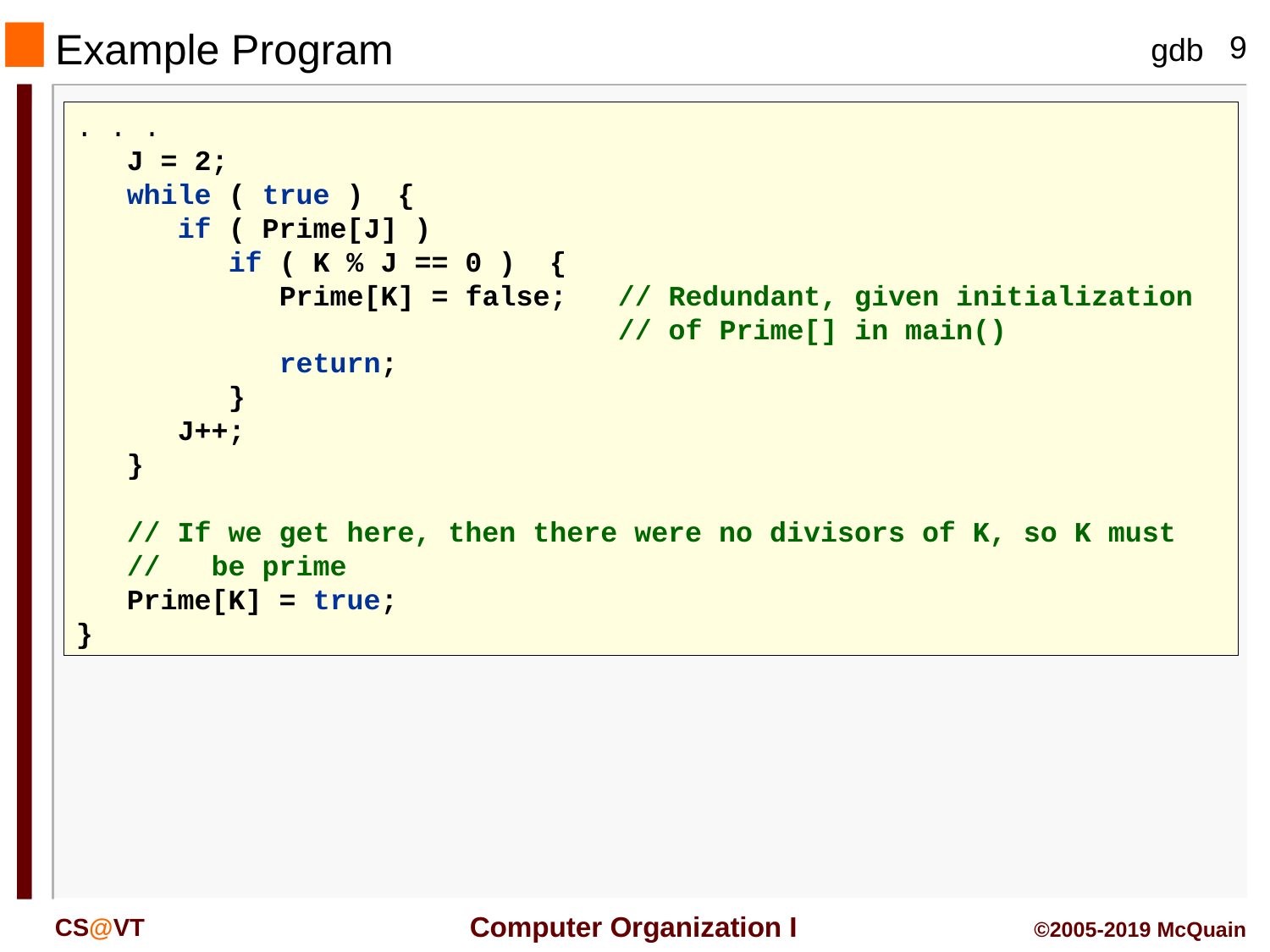

Example Program
. . .
   J = 2;
   while ( true )  {
      if ( Prime[J] )
         if ( K % J == 0 )  {
            Prime[K] = false;   // Redundant, given initialization
                                // of Prime[] in main()
            return;
         }
      J++;
   }

   // If we get here, then there were no divisors of K, so K must
   //   be prime
   Prime[K] = true;
}